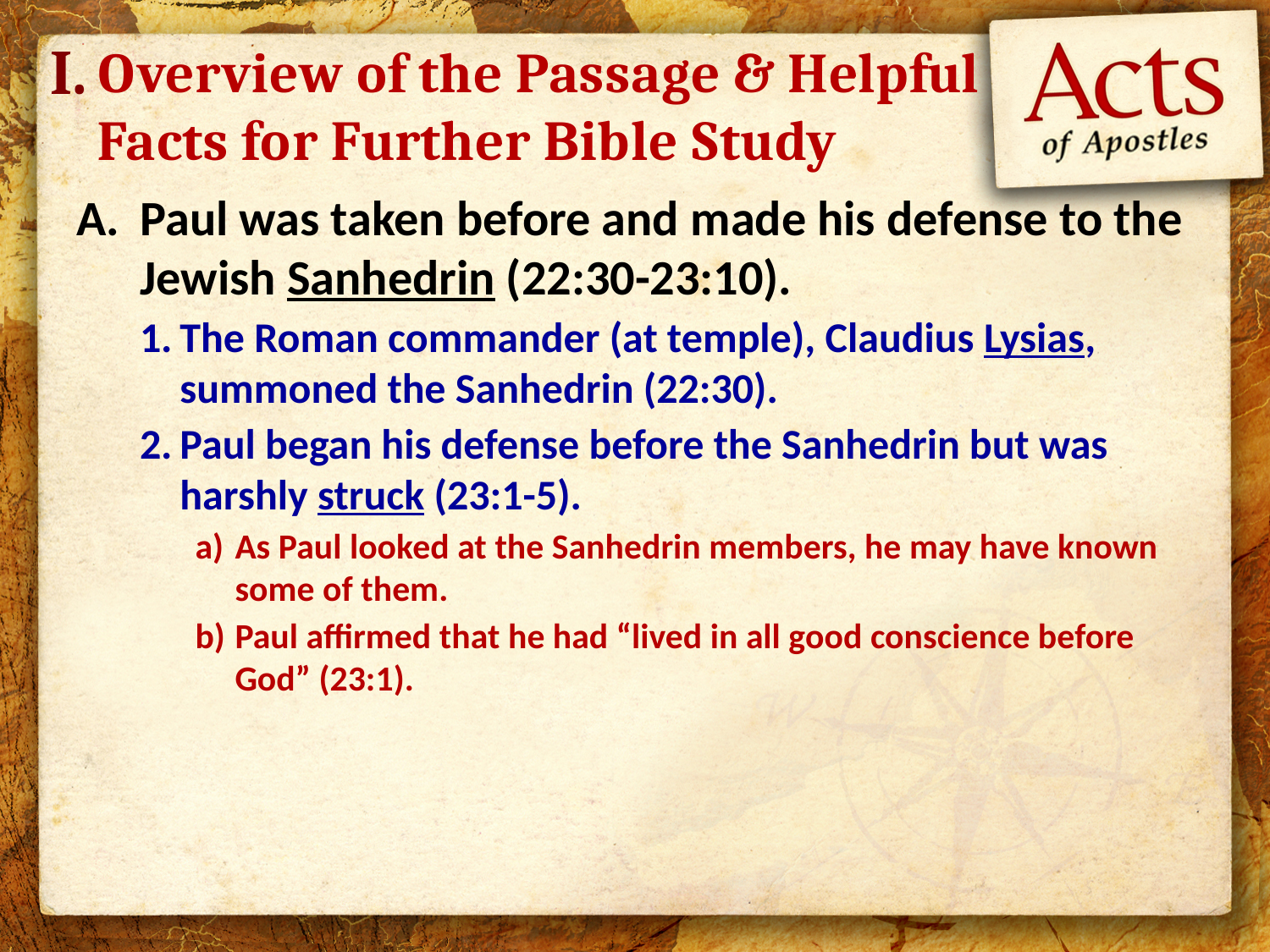

I.
# Overview of the Passage & Helpful Facts for Further Bible Study
Paul was taken before and made his defense to the Jewish Sanhedrin (22:30-23:10).
The Roman commander (at temple), Claudius Lysias, summoned the Sanhedrin (22:30).
Paul began his defense before the Sanhedrin but was harshly struck (23:1-5).
As Paul looked at the Sanhedrin members, he may have known some of them.
Paul affirmed that he had “lived in all good conscience before God” (23:1).